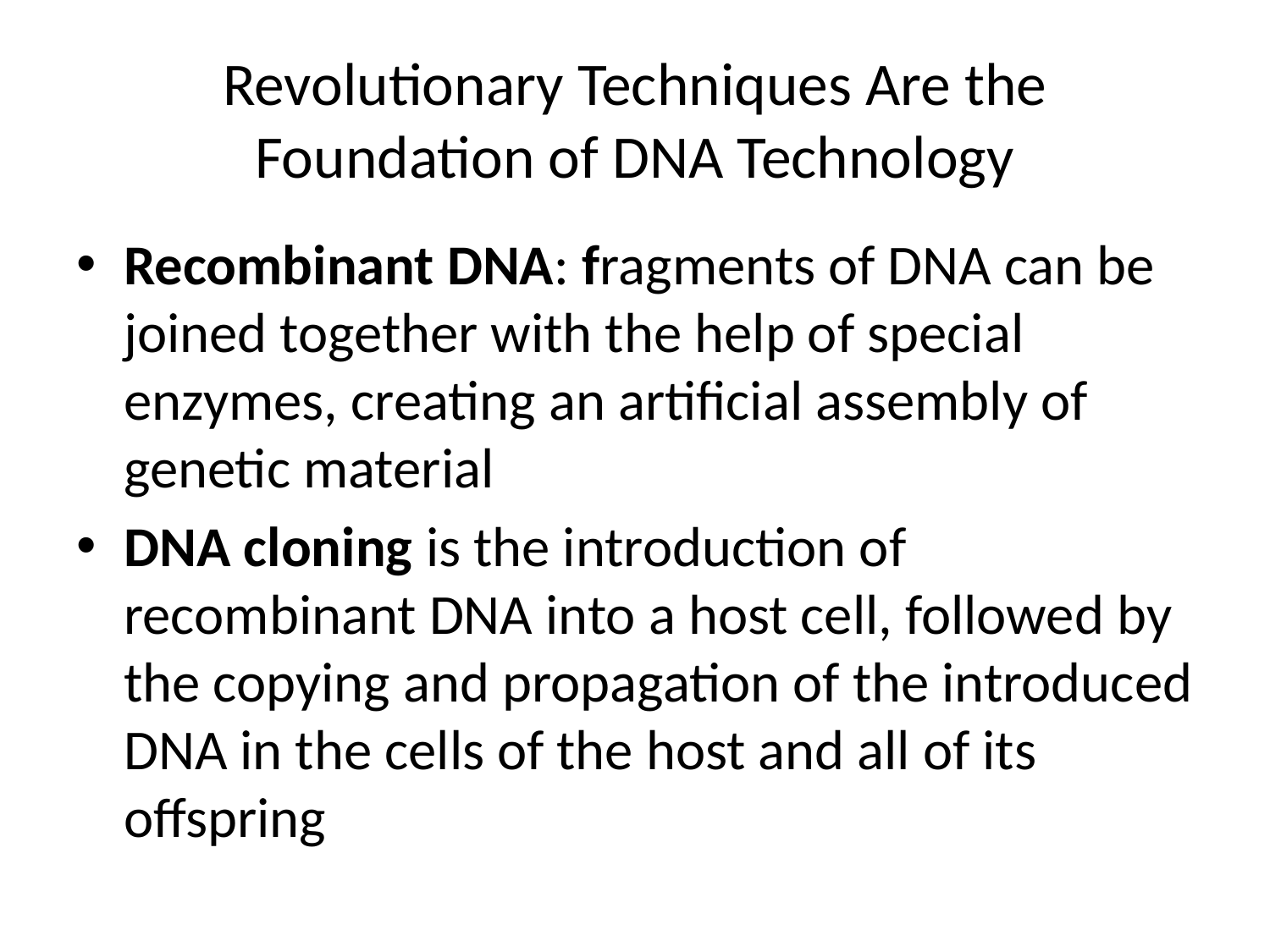

# Revolutionary Techniques Are the Foundation of DNA Technology
Recombinant DNA: fragments of DNA can be joined together with the help of special enzymes, creating an artificial assembly of genetic material
DNA cloning is the introduction of recombinant DNA into a host cell, followed by the copying and propagation of the introduced DNA in the cells of the host and all of its offspring